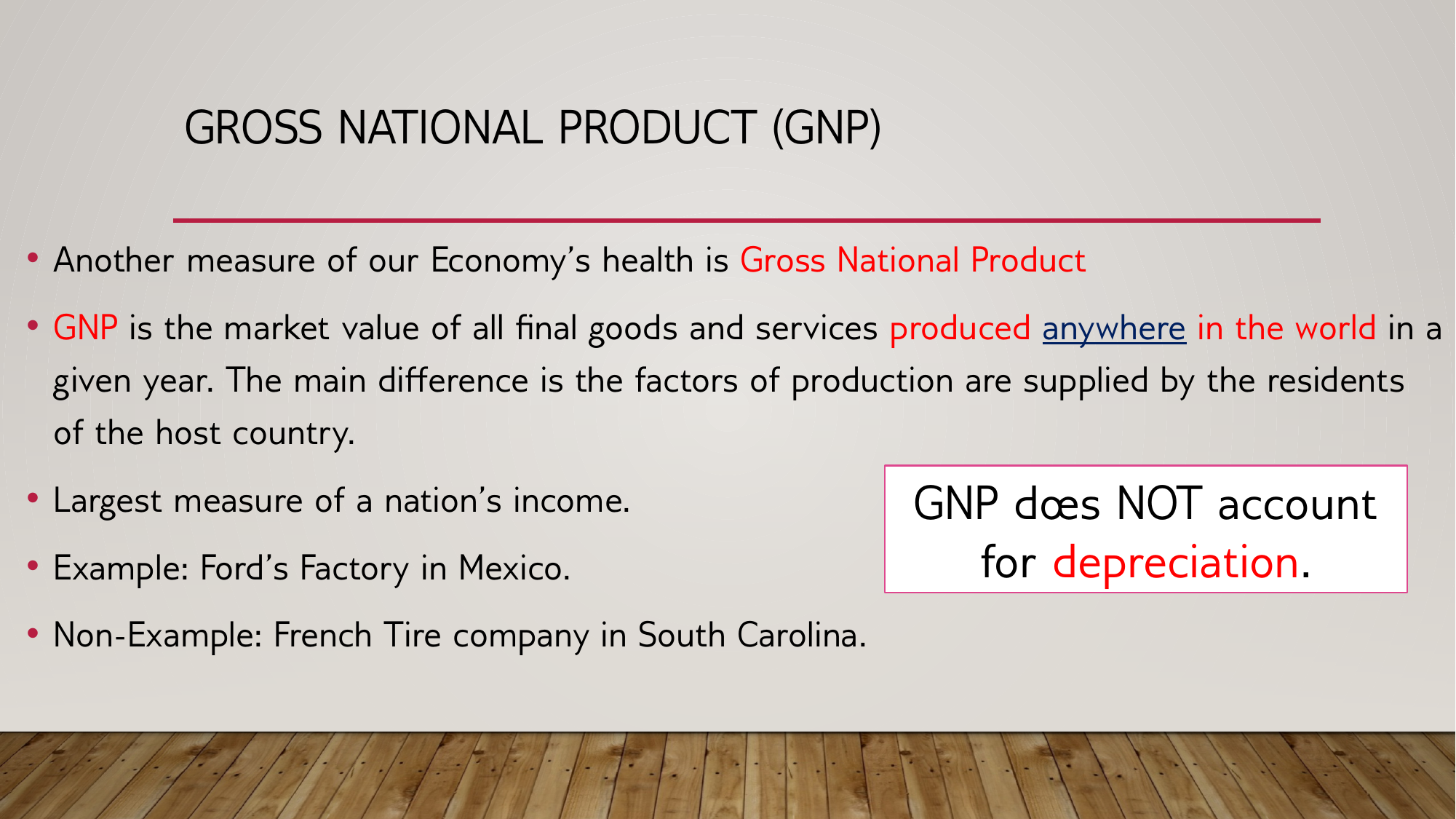

# Gross National Product (GNP)
Another measure of our Economy’s health is Gross National Product
GNP is the market value of all final goods and services produced anywhere in the world in a given year. The main difference is the factors of production are supplied by the residents of the host country.
Largest measure of a nation’s income.
Example: Ford’s Factory in Mexico.
Non-Example: French Tire company in South Carolina.
GNP does NOT account for depreciation.